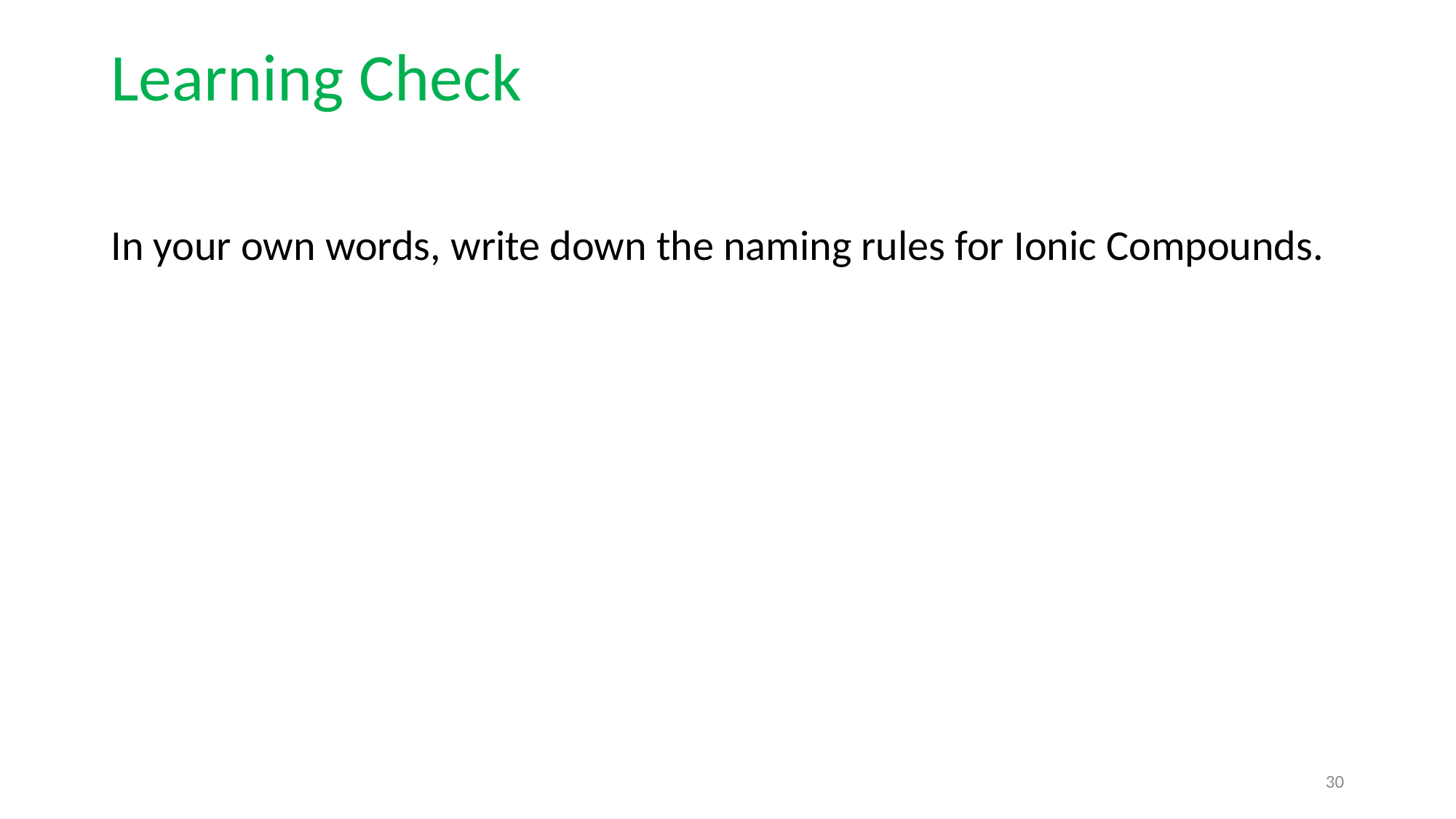

# Learning Check
In your own words, write down the naming rules for Ionic Compounds.
30